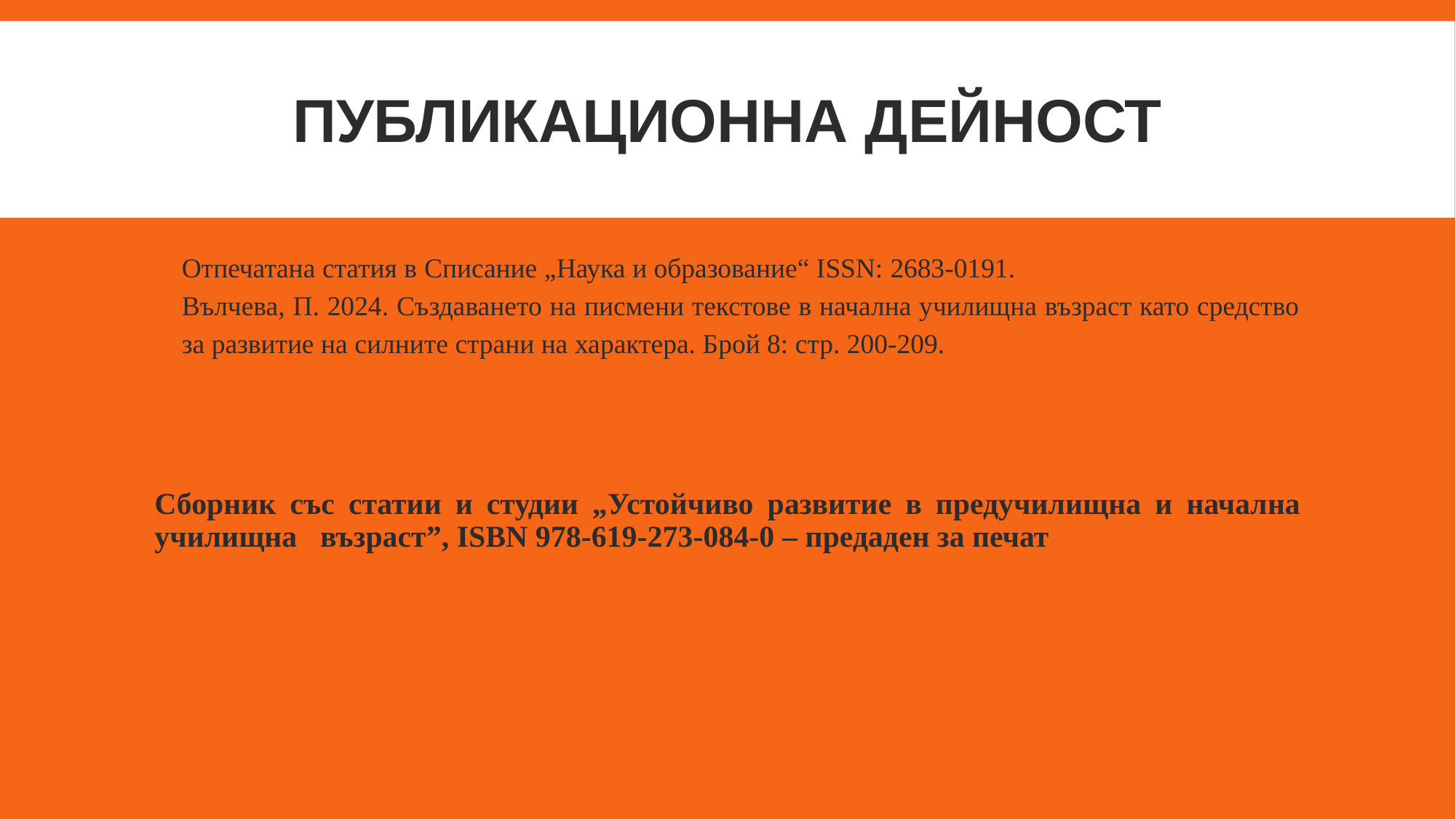

# Публикационна дейност
Отпечатана статия в Списание „Наука и образование“ ISSN: 2683-0191.
Вълчева, П. 2024. Създаването на писмени текстове в начална училищна възраст като средство за развитие на силните страни на характера. Брой 8: стр. 200-209.

Сборник със статии и студии „Устойчиво развитие в предучилищна и начална училищна   възраст”, ISBN 978-619-273-084-0 – предаден за печат